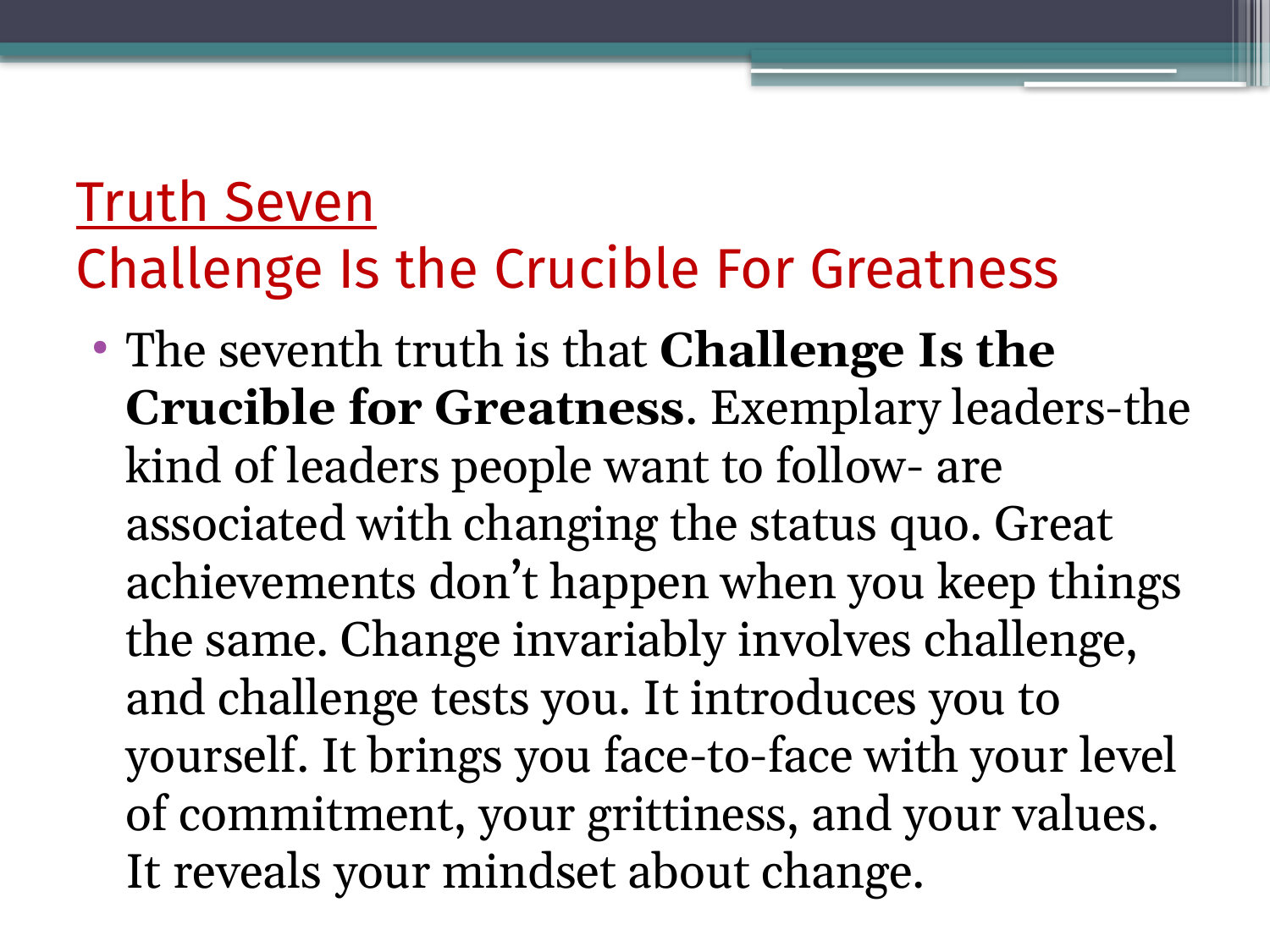

# Truth Seven Challenge Is the Crucible For Greatness
The seventh truth is that Challenge Is the Crucible for Greatness. Exemplary leaders-the kind of leaders people want to follow- are associated with changing the status quo. Great achievements don’t happen when you keep things the same. Change invariably involves challenge, and challenge tests you. It introduces you to yourself. It brings you face-to-face with your level of commitment, your grittiness, and your values. It reveals your mindset about change.